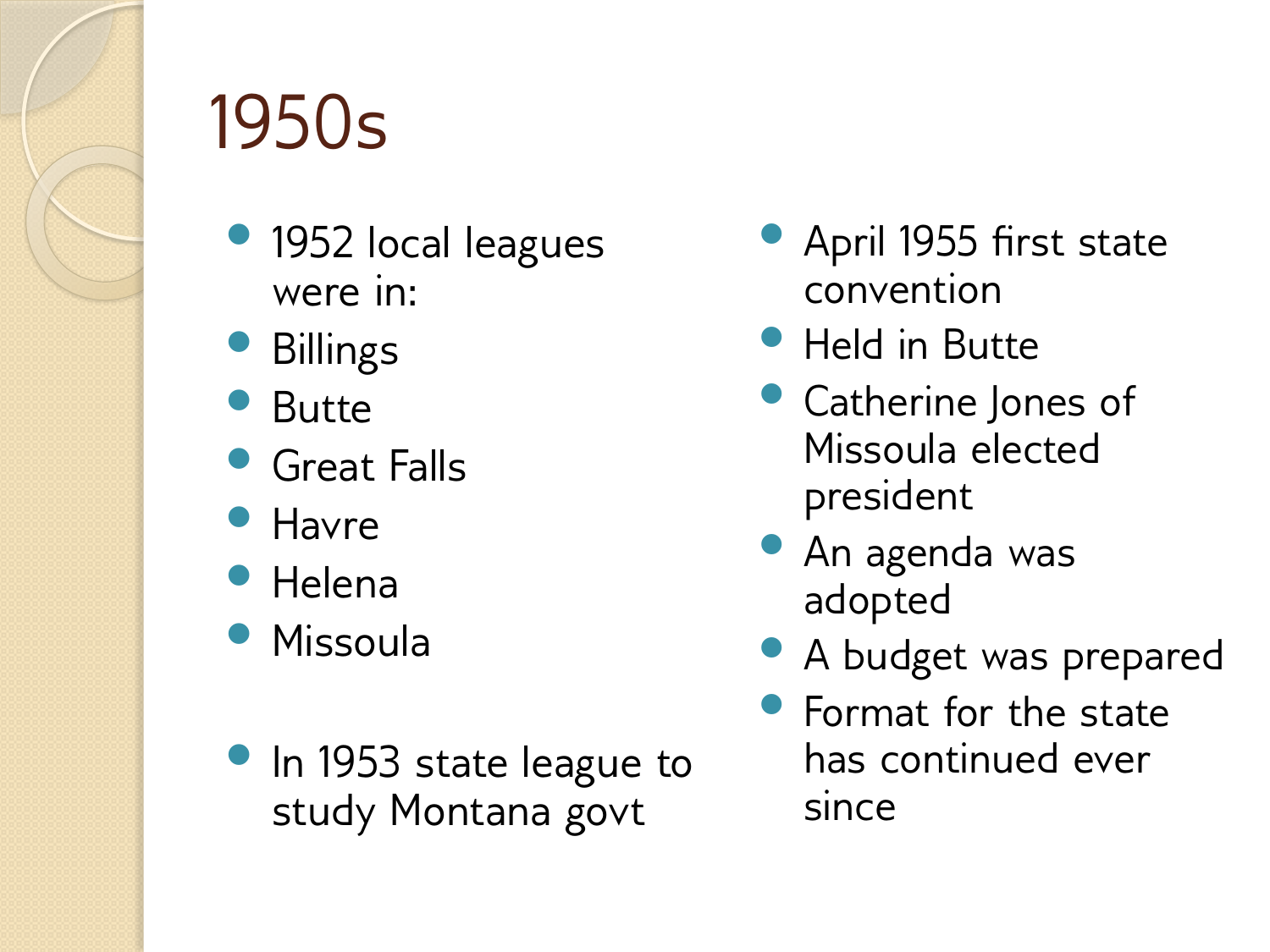

# 1950s
1952 local leagues were in:
Billings
Butte
Great Falls
Havre
Helena
Missoula

In 1953 state league to study Montana govt
April 1955 first state convention
Held in Butte
Catherine Jones of Missoula elected president
An agenda was adopted
A budget was prepared
Format for the state has continued ever since